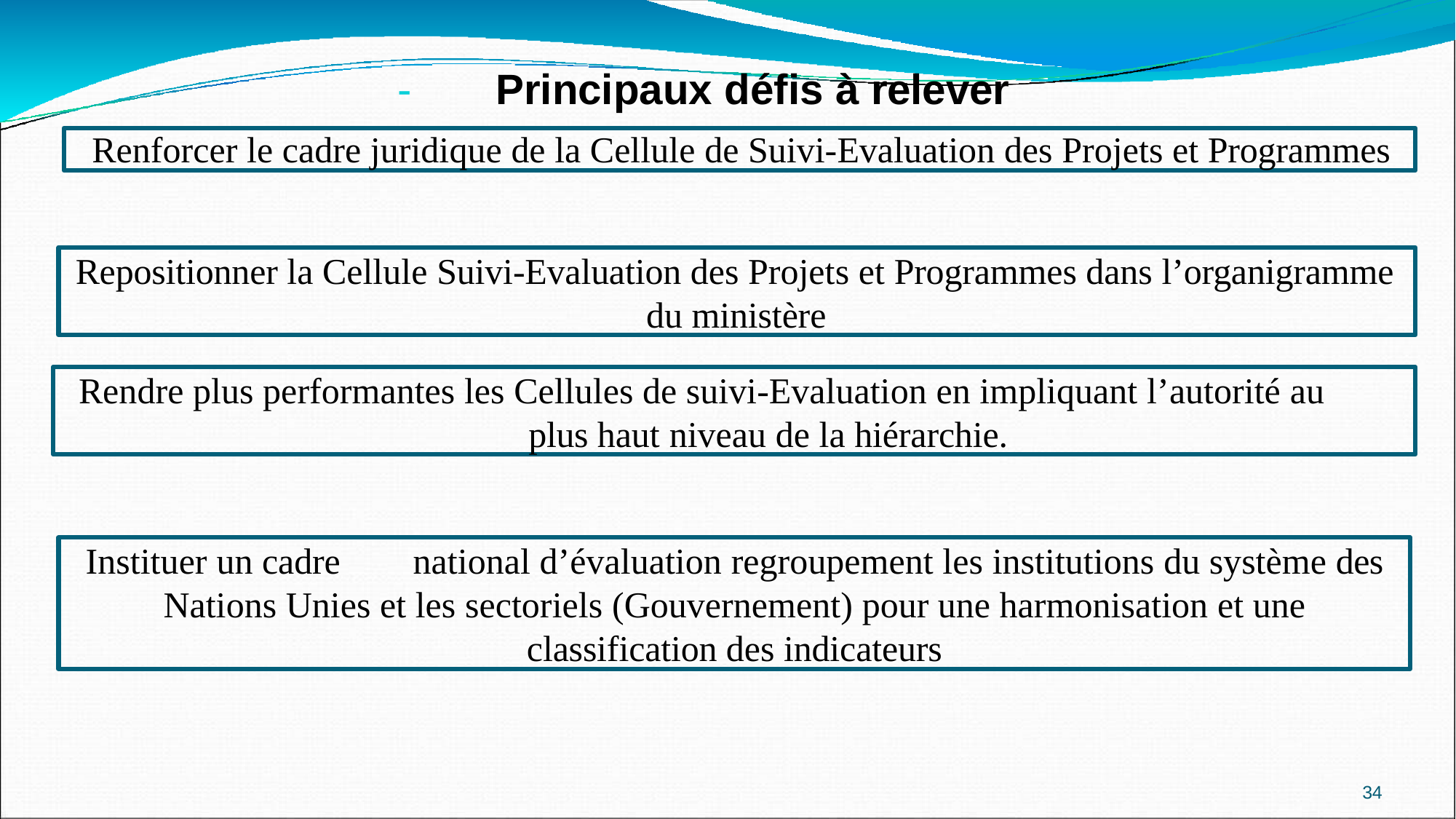

-	Principaux défis à relever
Renforcer le cadre juridique de la Cellule de Suivi-Evaluation des Projets et Programmes
Repositionner la Cellule Suivi-Evaluation des Projets et Programmes dans l’organigramme du ministère
Rendre plus performantes les Cellules de suivi-Evaluation en impliquant l’autorité au plus haut niveau de la hiérarchie.
Instituer un cadre	national d’évaluation regroupement les institutions du système des Nations Unies et les sectoriels (Gouvernement) pour une harmonisation et une classification des indicateurs
34